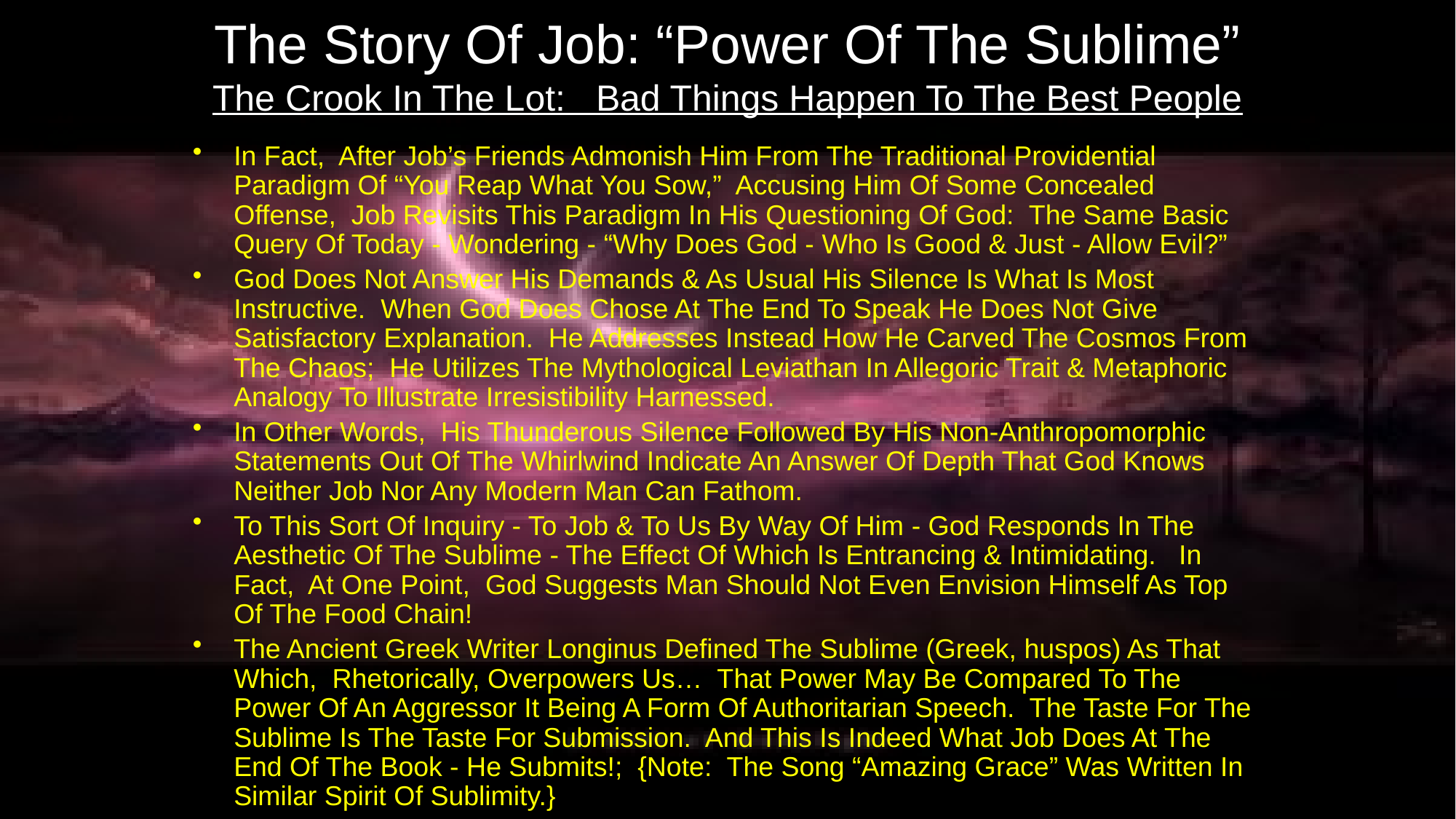

# The Story Of Job: “Power Of The Sublime” The Crook In The Lot:   Bad Things Happen To The Best People
In Fact,  After Job’s Friends Admonish Him From The Traditional Providential Paradigm Of “You Reap What You Sow,”  Accusing Him Of Some Concealed Offense,  Job Revisits This Paradigm In His Questioning Of God:  The Same Basic Query Of Today - Wondering - “Why Does God - Who Is Good & Just - Allow Evil?”
God Does Not Answer His Demands & As Usual His Silence Is What Is Most Instructive.  When God Does Chose At The End To Speak He Does Not Give Satisfactory Explanation.  He Addresses Instead How He Carved The Cosmos From The Chaos;  He Utilizes The Mythological Leviathan In Allegoric Trait & Metaphoric Analogy To Illustrate Irresistibility Harnessed.
In Other Words,  His Thunderous Silence Followed By His Non-Anthropomorphic Statements Out Of The Whirlwind Indicate An Answer Of Depth That God Knows Neither Job Nor Any Modern Man Can Fathom.
To This Sort Of Inquiry - To Job & To Us By Way Of Him - God Responds In The Aesthetic Of The Sublime - The Effect Of Which Is Entrancing & Intimidating.   In Fact,  At One Point,  God Suggests Man Should Not Even Envision Himself As Top Of The Food Chain!
The Ancient Greek Writer Longinus Defined The Sublime (Greek, huspos) As That Which,  Rhetorically, Overpowers Us…  That Power May Be Compared To The Power Of An Aggressor It Being A Form Of Authoritarian Speech.  The Taste For The Sublime Is The Taste For Submission.  And This Is Indeed What Job Does At The End Of The Book - He Submits!;  {Note:  The Song “Amazing Grace” Was Written In Similar Spirit Of Sublimity.}